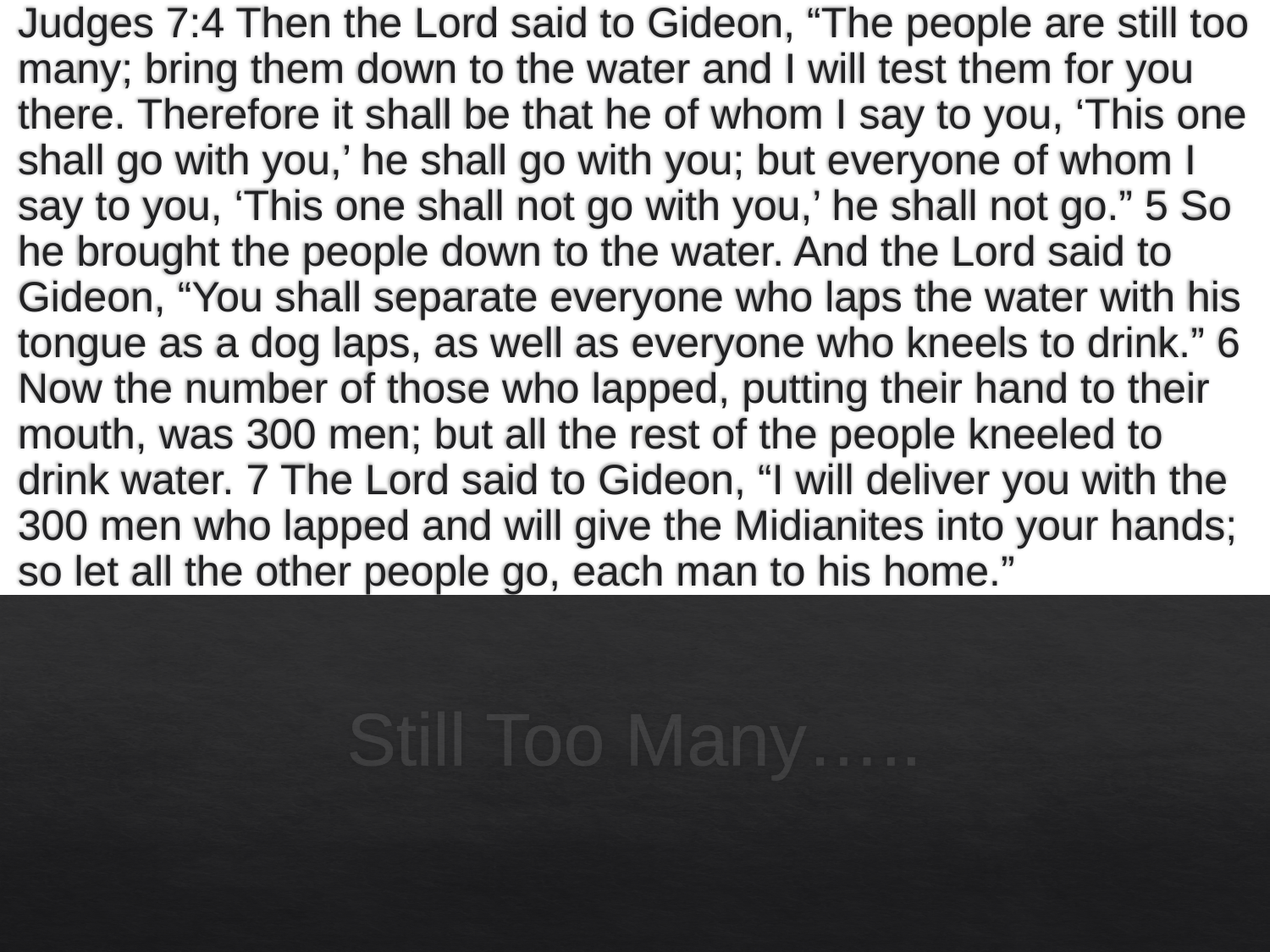

Judges 7:4 Then the Lord said to Gideon, “The people are still too many; bring them down to the water and I will test them for you there. Therefore it shall be that he of whom I say to you, ‘This one shall go with you,’ he shall go with you; but everyone of whom I say to you, ‘This one shall not go with you,’ he shall not go.” 5 So he brought the people down to the water. And the Lord said to Gideon, “You shall separate everyone who laps the water with his tongue as a dog laps, as well as everyone who kneels to drink.” 6 Now the number of those who lapped, putting their hand to their mouth, was 300 men; but all the rest of the people kneeled to drink water. 7 The Lord said to Gideon, “I will deliver you with the 300 men who lapped and will give the Midianites into your hands; so let all the other people go, each man to his home.”

# Still Too Many…..